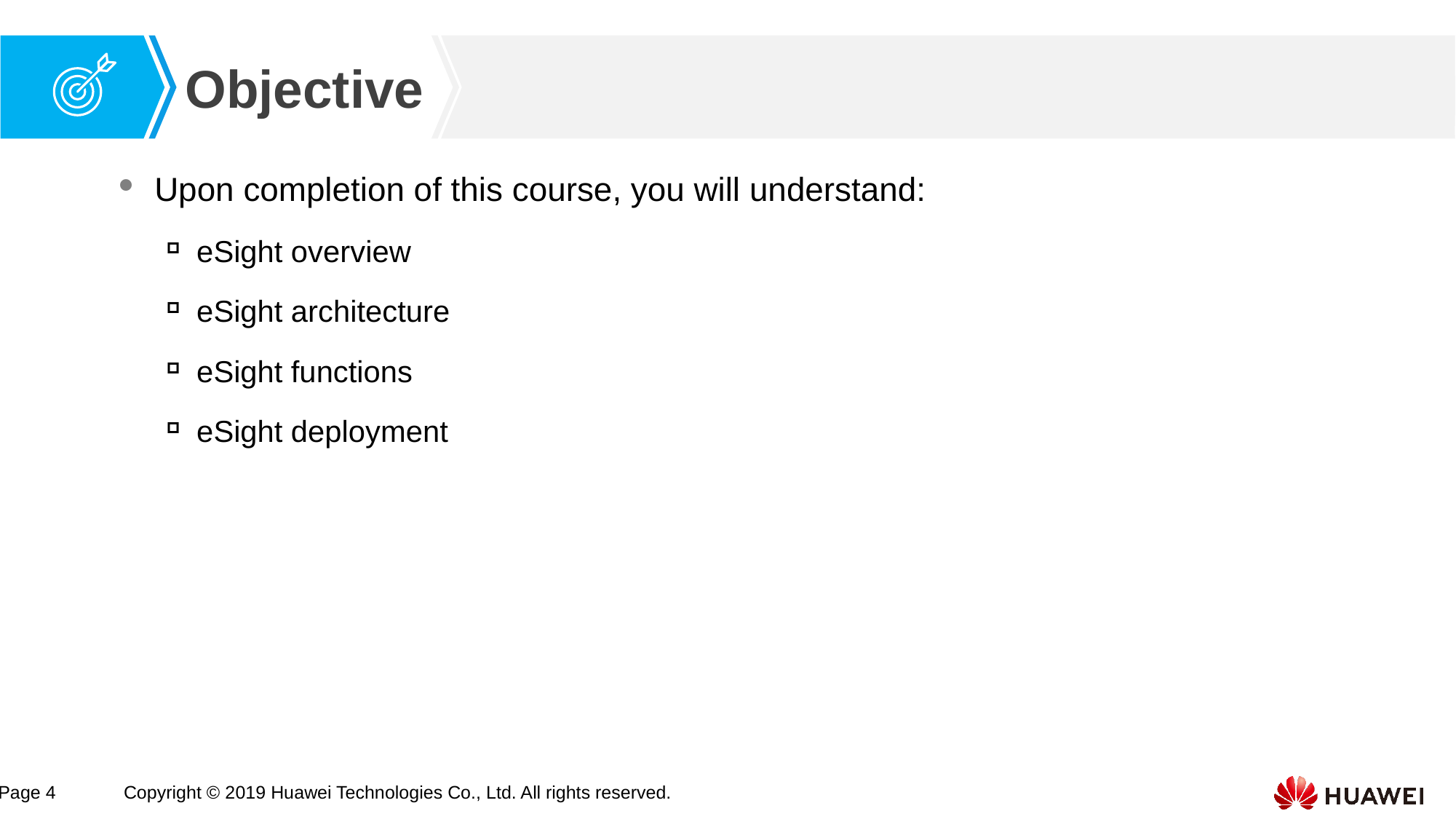

Upon completion of this course, you will understand:
eSight overview
eSight architecture
eSight functions
eSight deployment